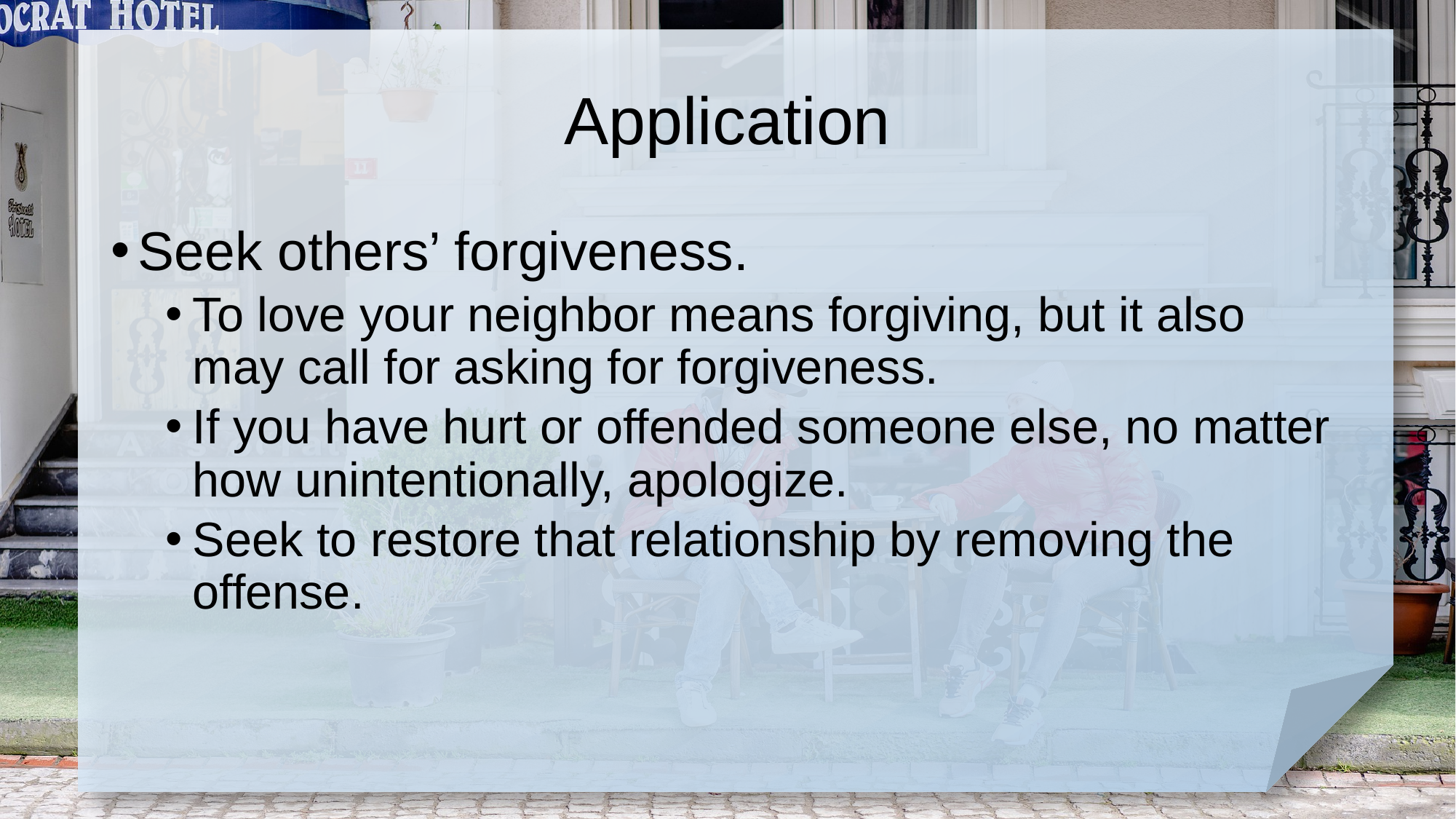

# Application
Seek others’ forgiveness.
To love your neighbor means forgiving, but it also may call for asking for forgiveness.
If you have hurt or offended someone else, no matter how unintentionally, apologize.
Seek to restore that relationship by removing the offense.